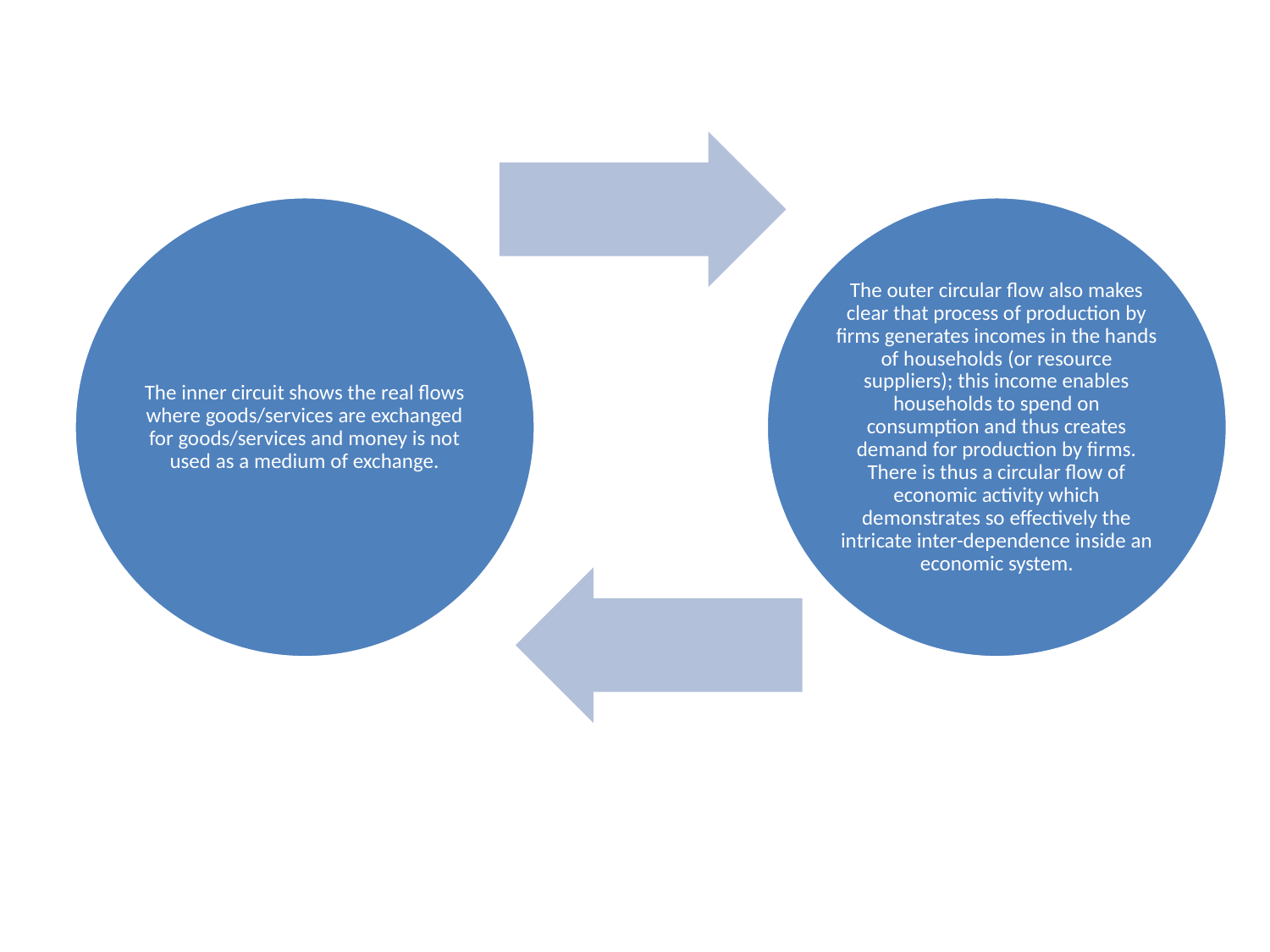

The inner circuit shows the real flows where goods/services are exchanged for goods/services and money is not used as a medium of exchange.

The outer circular flow also makes clear that process of production by firms generates incomes in the hands of households (or resource suppliers); this income enables households to spend on consumption and thus creates demand for production by firms. There is thus a circular flow of economic activity which demonstrates so effectively the intricate inter-dependence inside an economic system.